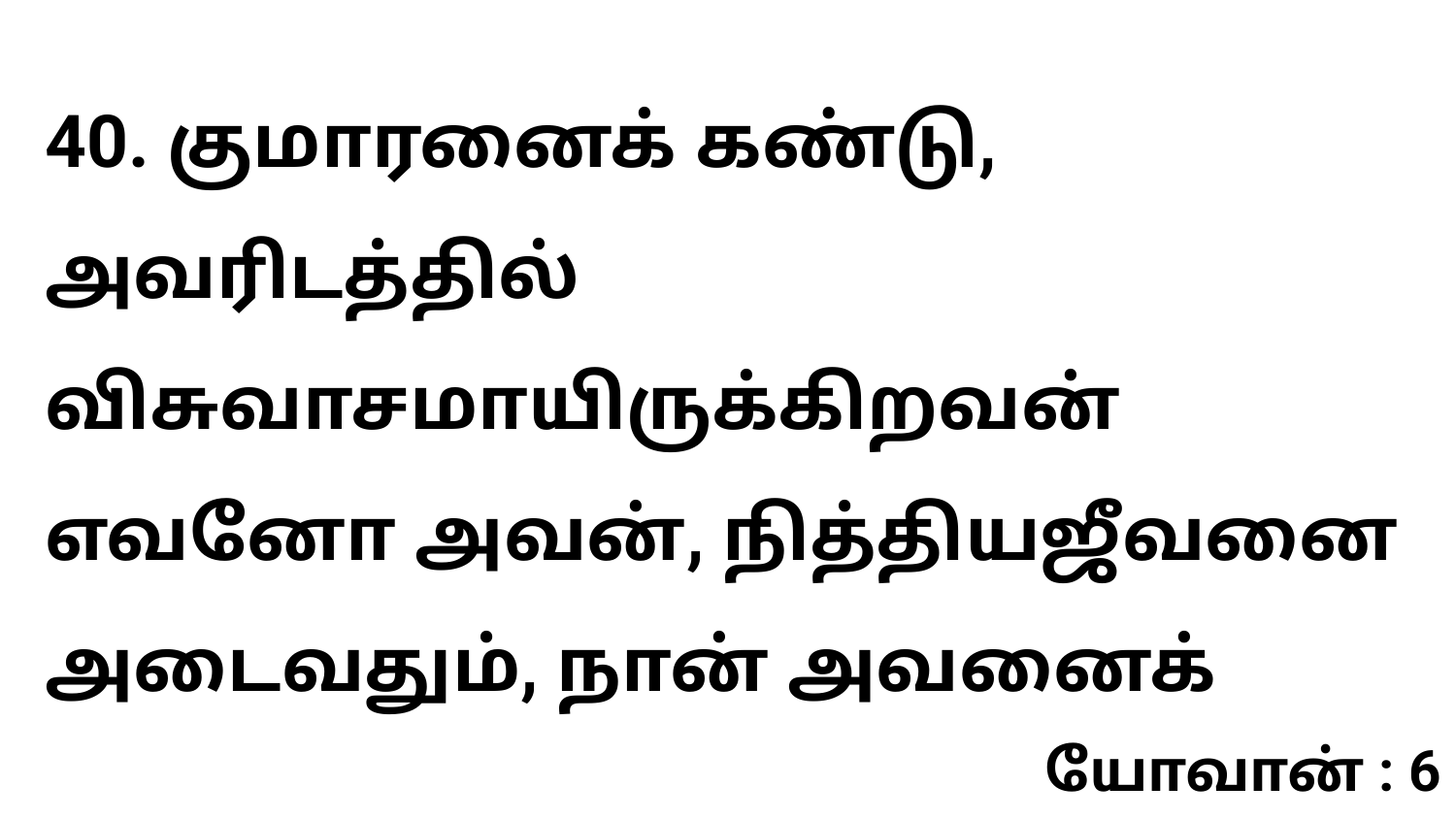

40. குமாரனைக் கண்டு, அவரிடத்தில் விசுவாசமாயிருக்கிறவன் எவனோ அவன், நித்தியஜீவனை அடைவதும், நான் அவனைக்
யோவான் : 6